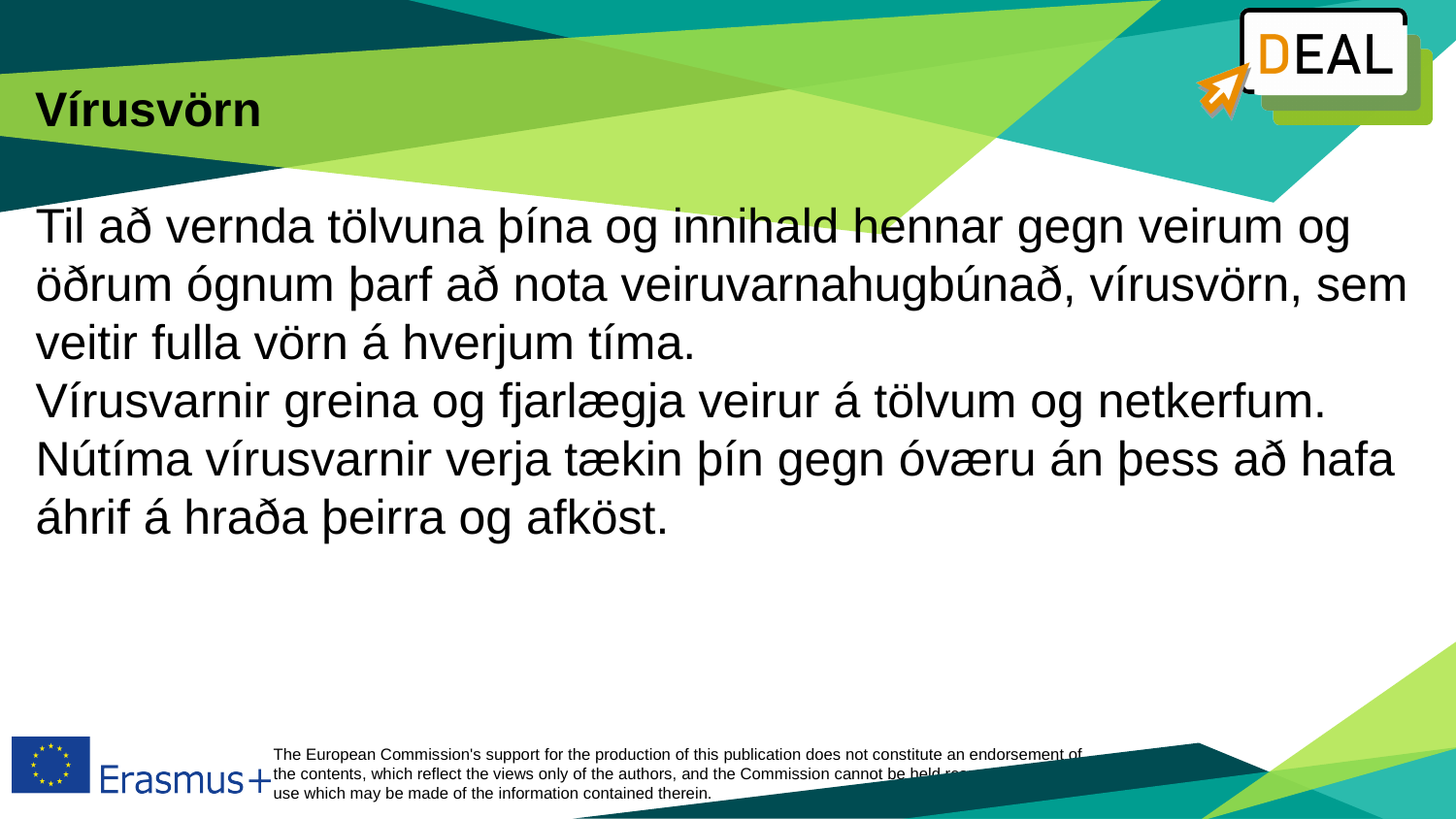

# Vírusvörn Til að vernda tölvuna þína og innihald hennar gegn veirum og öðrum ógnum þarf að nota veiruvarnahugbúnað, vírusvörn, sem veitir fulla vörn á hverjum tíma.
Vírusvarnir greina og fjarlægja veirur á tölvum og netkerfum.
Nútíma vírusvarnir verja tækin þín gegn óværu án þess að hafa áhrif á hraða þeirra og afköst.